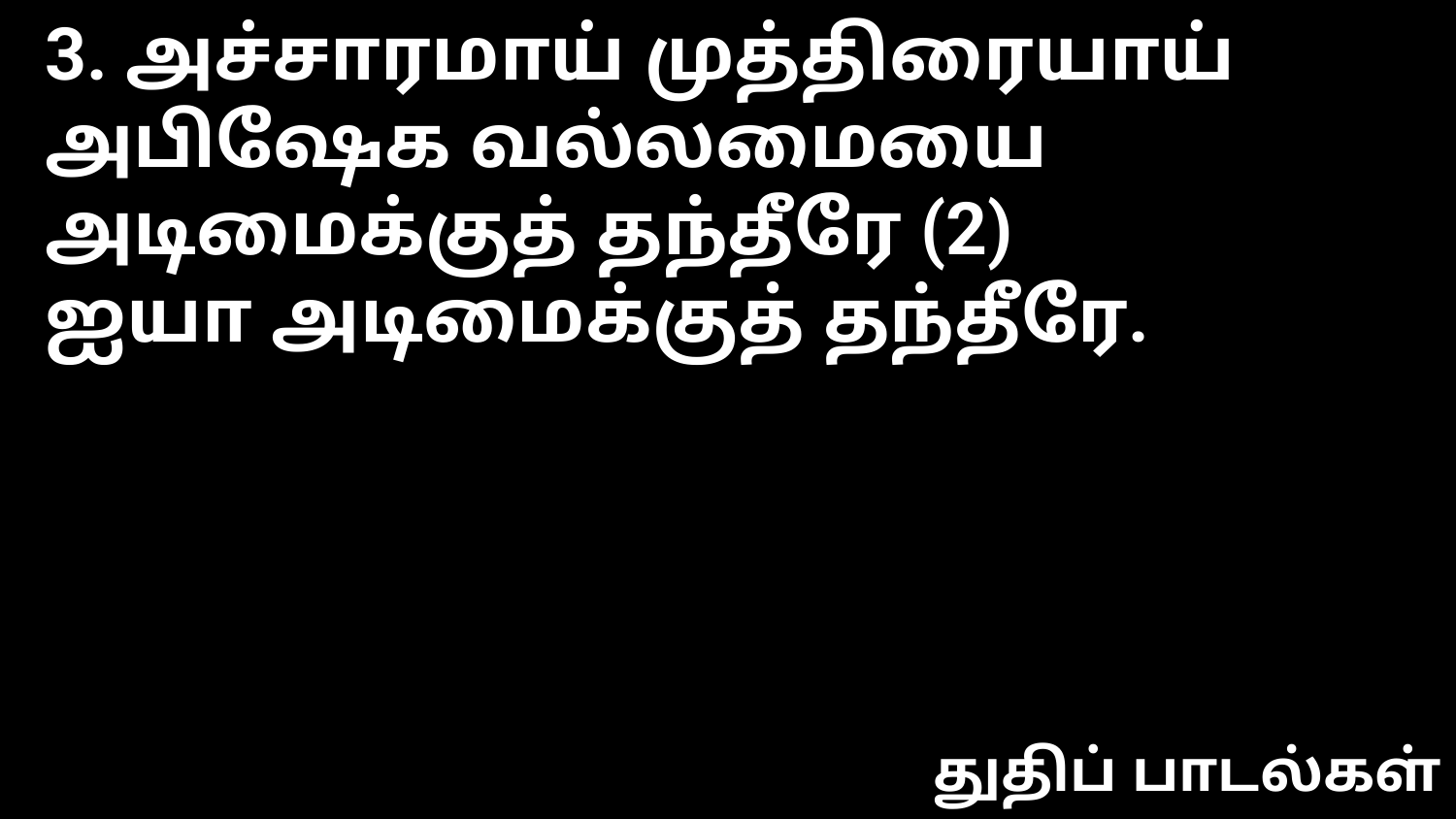

3. அச்சாரமாய் முத்திரையாய்
அபிஷேக வல்லமையை
அடிமைக்குத் தந்தீரே (2)
ஐயா அடிமைக்குத் தந்தீரே.

துதிப் பாடல்கள்